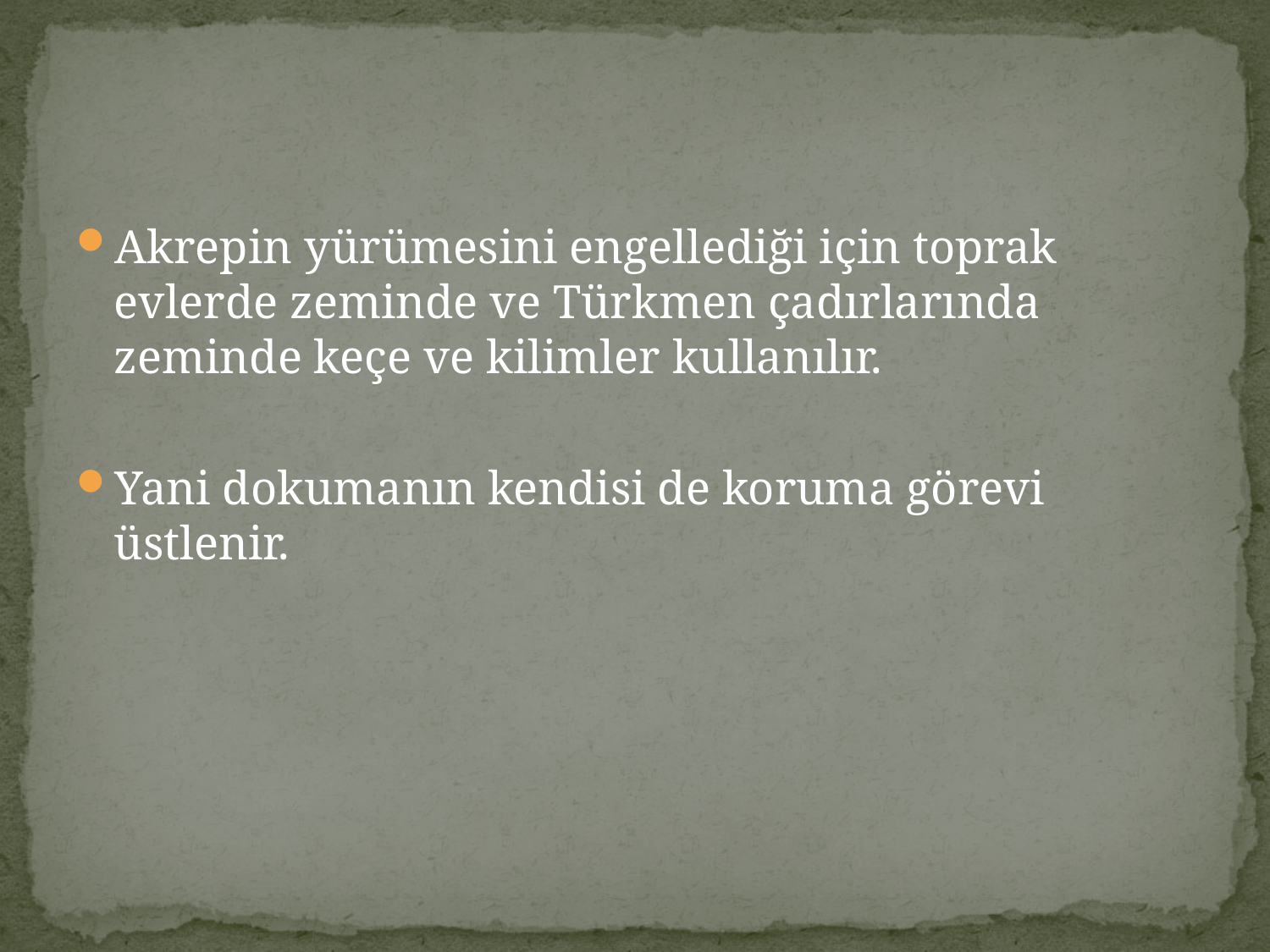

#
Akrepin yürümesini engellediği için toprak evlerde zeminde ve Türkmen çadırlarında zeminde keçe ve kilimler kullanılır.

Yani dokumanın kendisi de koruma görevi üstlenir.